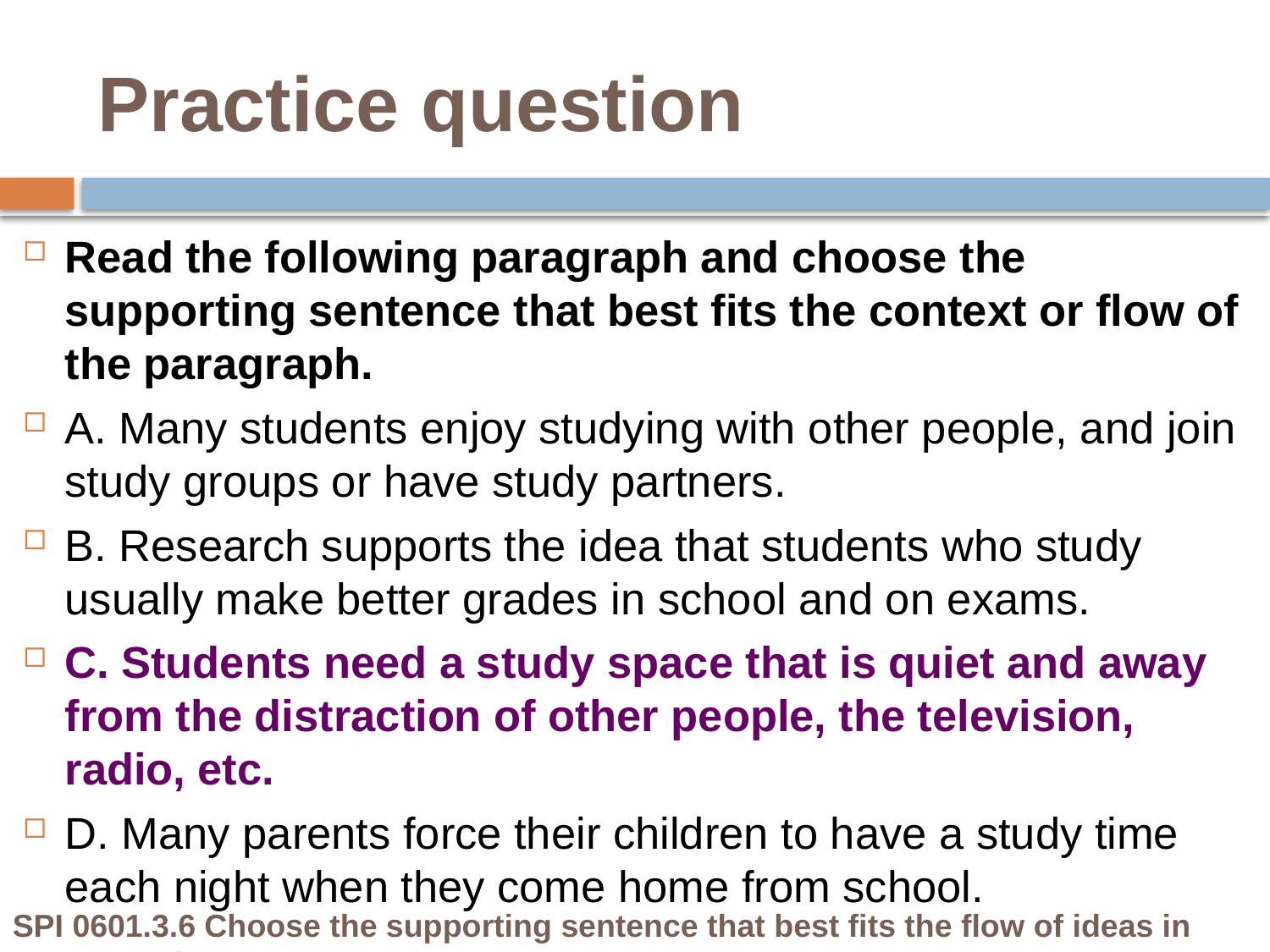

# Practice question
Read the following paragraph and choose the supporting sentence that best fits the context or flow of the paragraph.
A. Many students enjoy studying with other people, and join study groups or have study partners.
B. Research supports the idea that students who study usually make better grades in school and on exams.
C. Students need a study space that is quiet and away from the distraction of other people, the television, radio, etc.
D. Many parents force their children to have a study time each night when they come home from school.
SPI 0601.3.6 Choose the supporting sentence that best fits the flow of ideas in a paragraph.